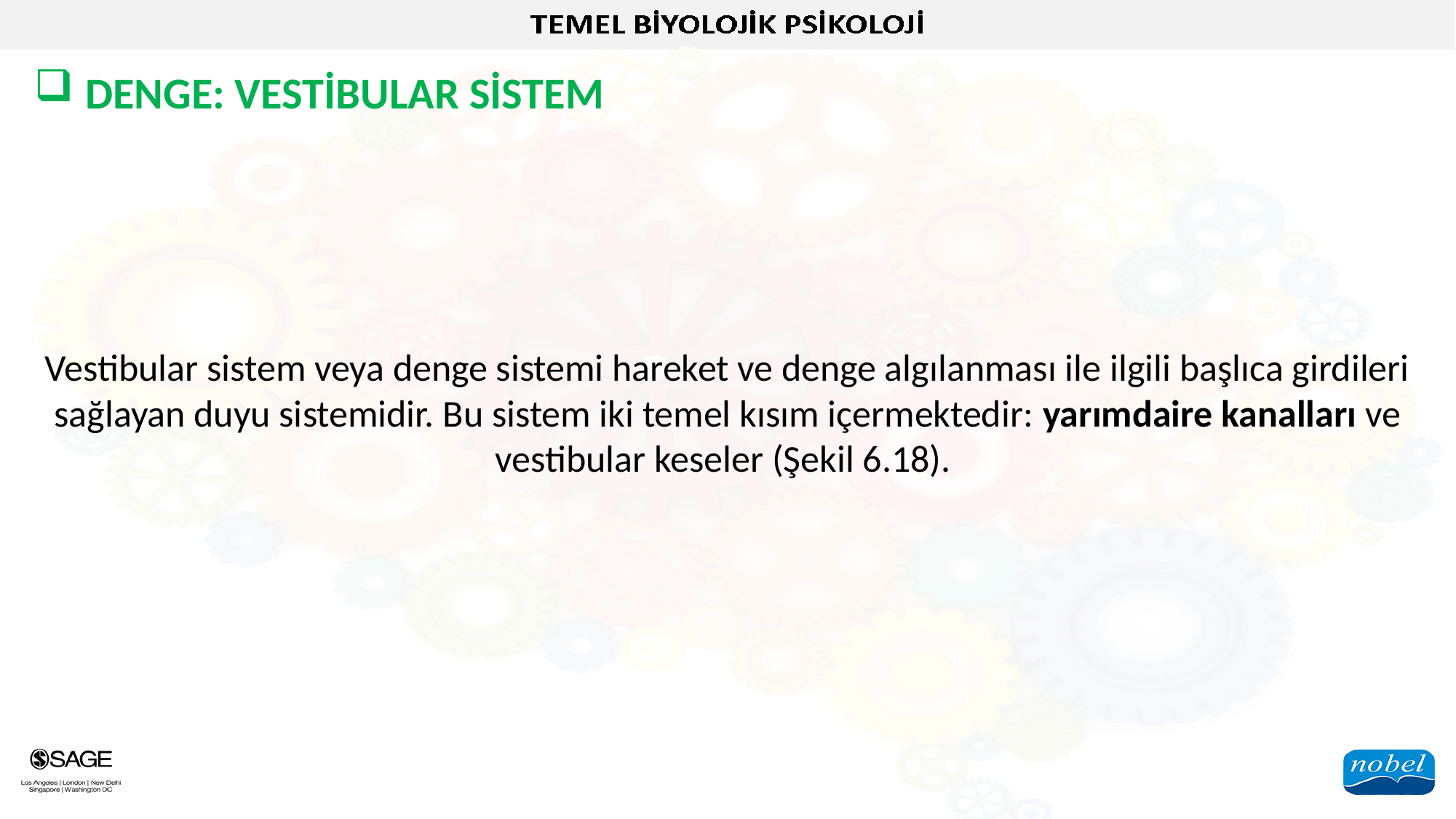

DENGE: VESTİBULAR SİSTEM
Vestibular sistem veya denge sistemi hareket ve denge algılanması ile ilgili başlıca girdileri sağlayan duyu sistemidir. Bu sistem iki temel kısım içermektedir: yarımdaire kanalları ve vestibular keseler (Şekil 6.18).